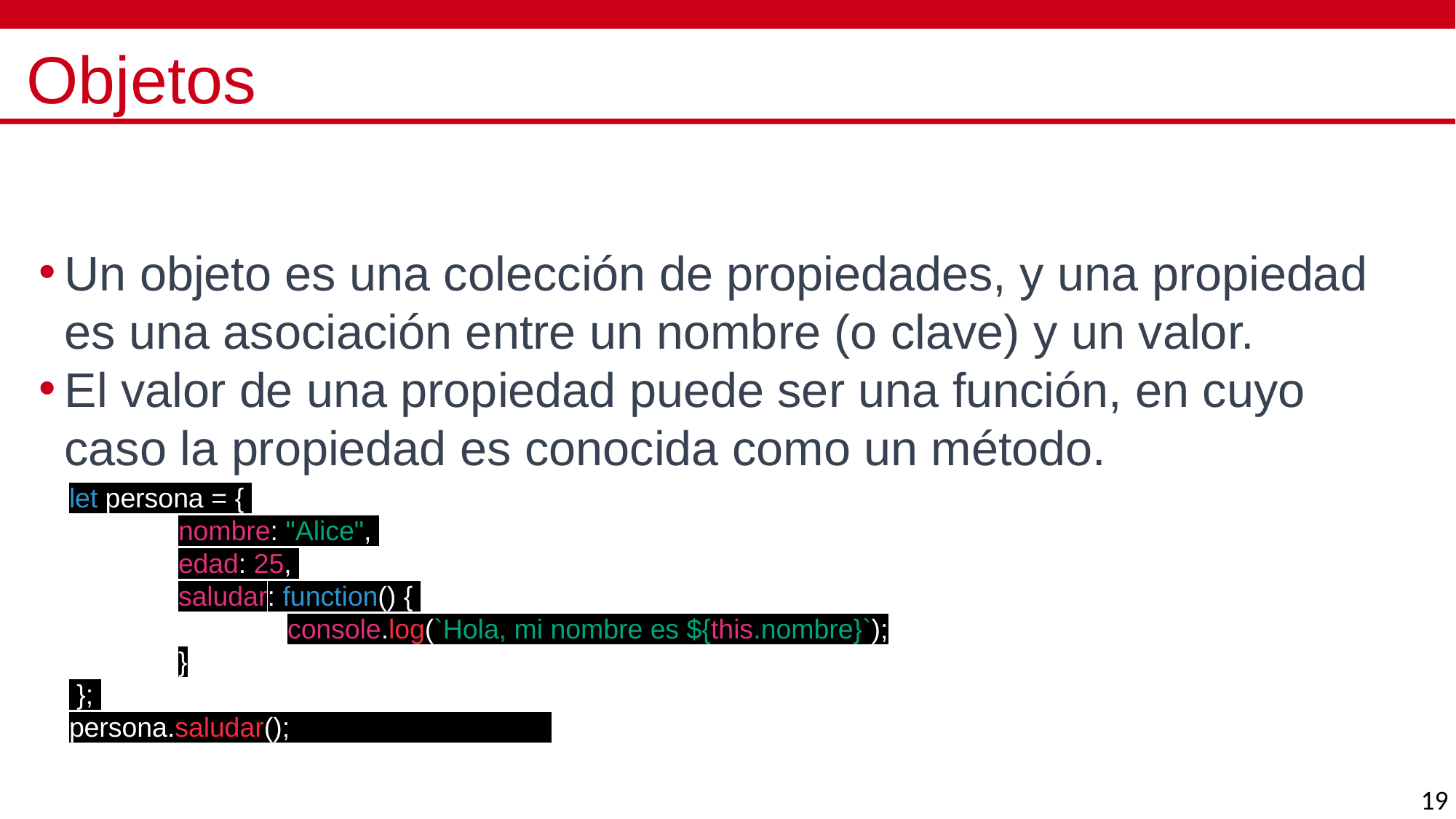

# Objetos
Un objeto es una colección de propiedades, y una propiedad es una asociación entre un nombre (o clave) y un valor.
El valor de una propiedad puede ser una función, en cuyo caso la propiedad es conocida como un método.

let persona = {
	nombre: "Alice",
	edad: 25,
	saludar: function() {
		console.log(`Hola, mi nombre es ${this.nombre}`);
	}
 };
persona.saludar(); // Llamada al método
19